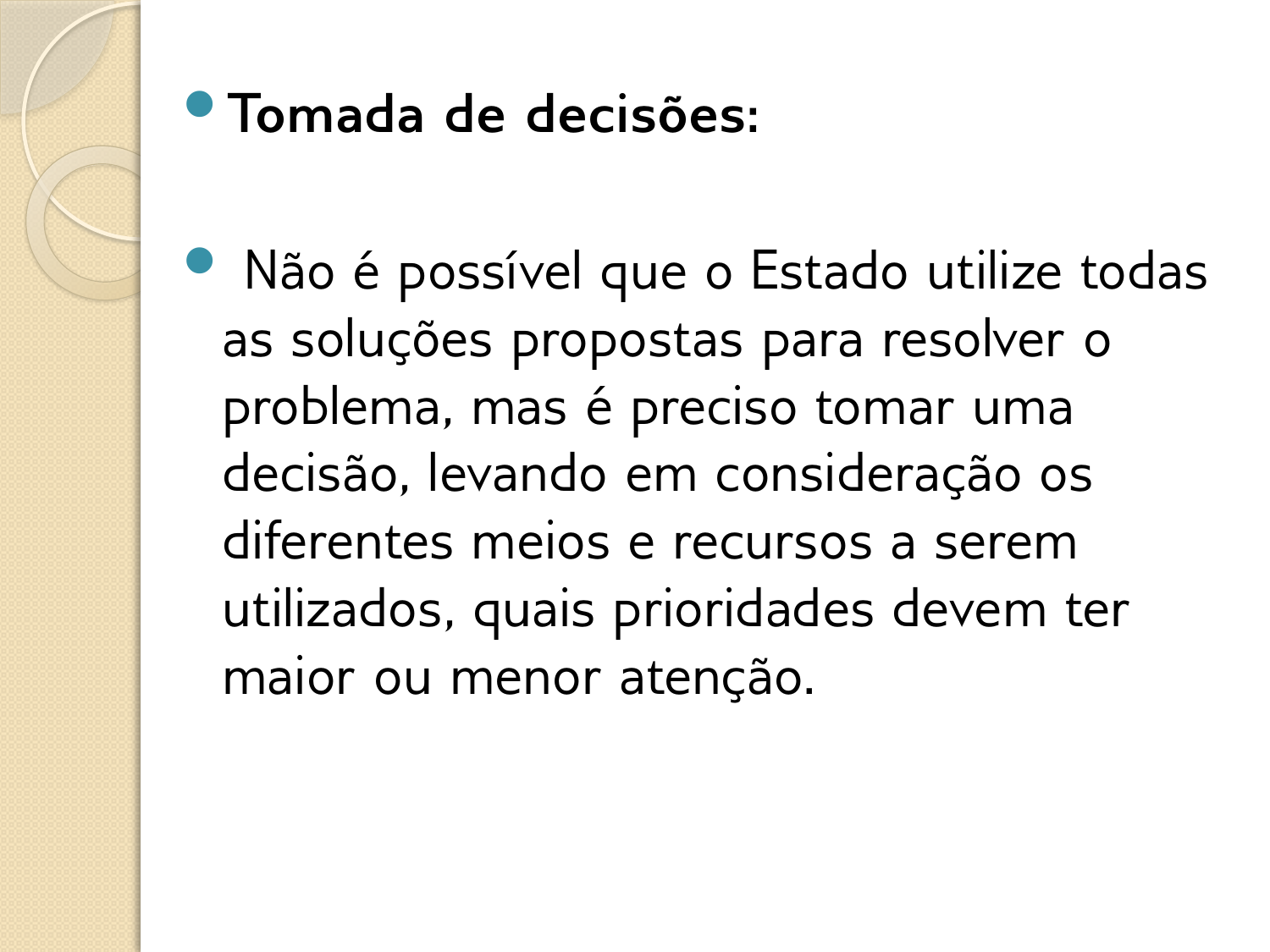

Tomada de decisões:

 Não é possível que o Estado utilize todas as soluções propostas para resolver o problema, mas é preciso tomar uma decisão, levando em consideração os diferentes meios e recursos a serem utilizados, quais prioridades devem ter maior ou menor atenção.